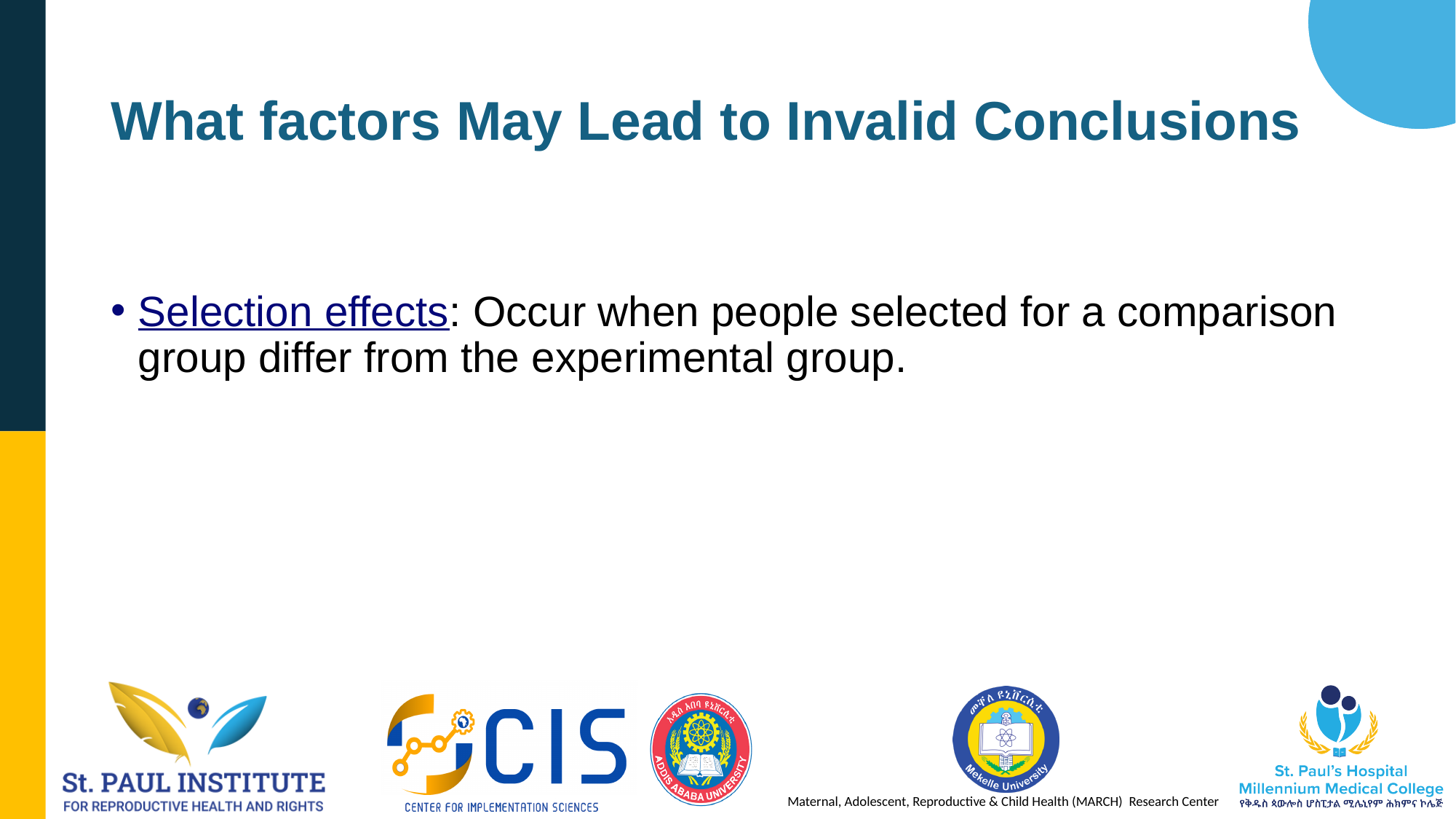

# What factors May Lead to Invalid Conclusions

Selection effects: Occur when people selected for a comparison group differ from the experimental group.